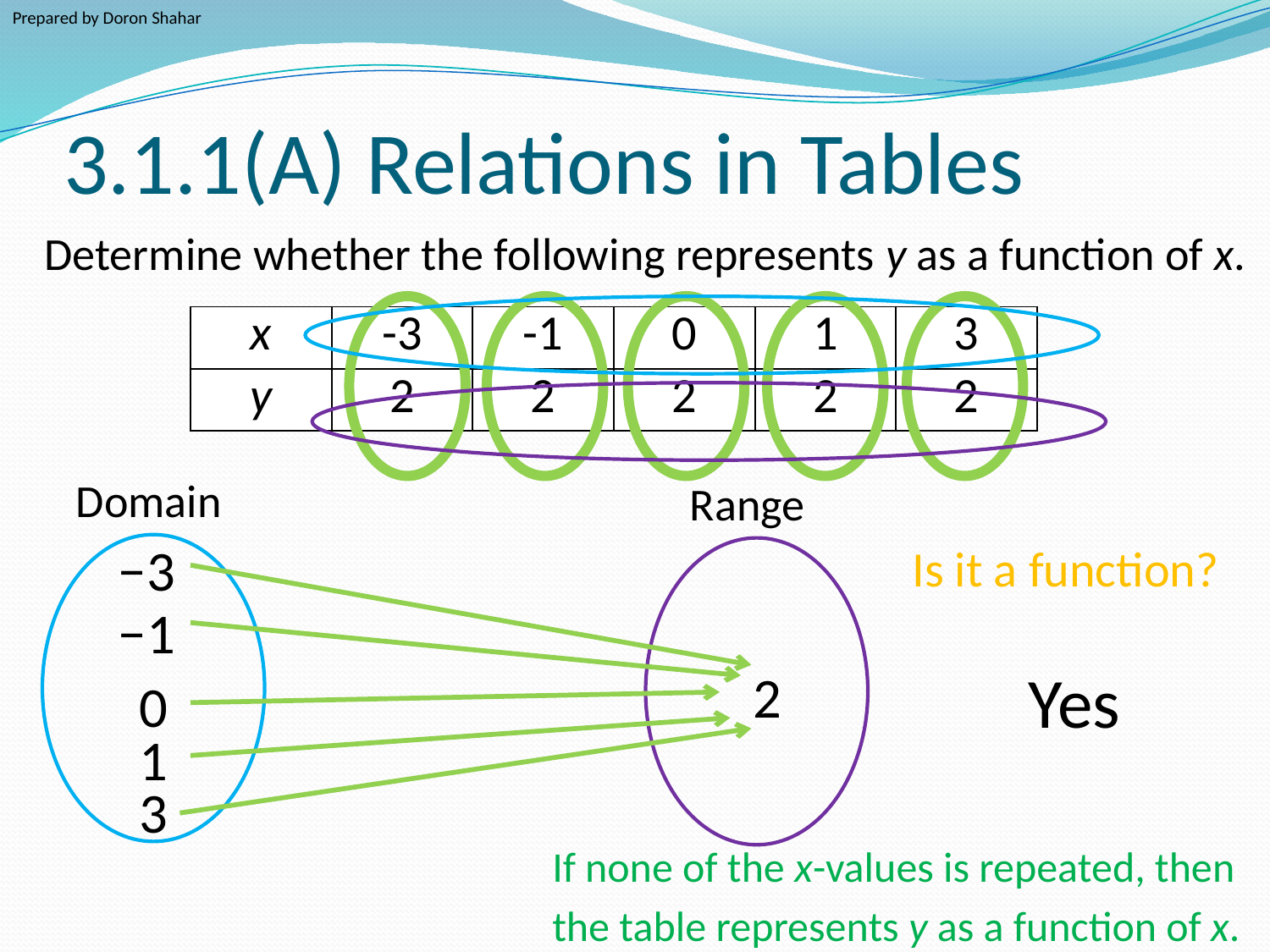

Prepared by Doron Shahar
# 3.1.1(A) Relations in Tables
Determine whether the following represents y as a function of x.

| x | -3 | -1 | 0 | 1 | 3 |
| --- | --- | --- | --- | --- | --- |
| y | 2 | 2 | 2 | 2 | 2 |

Domain
Range
−3
Is it a function?

−1
Yes
2
0
1
3
If none of the x-values is repeated, then
the table represents y as a function of x.